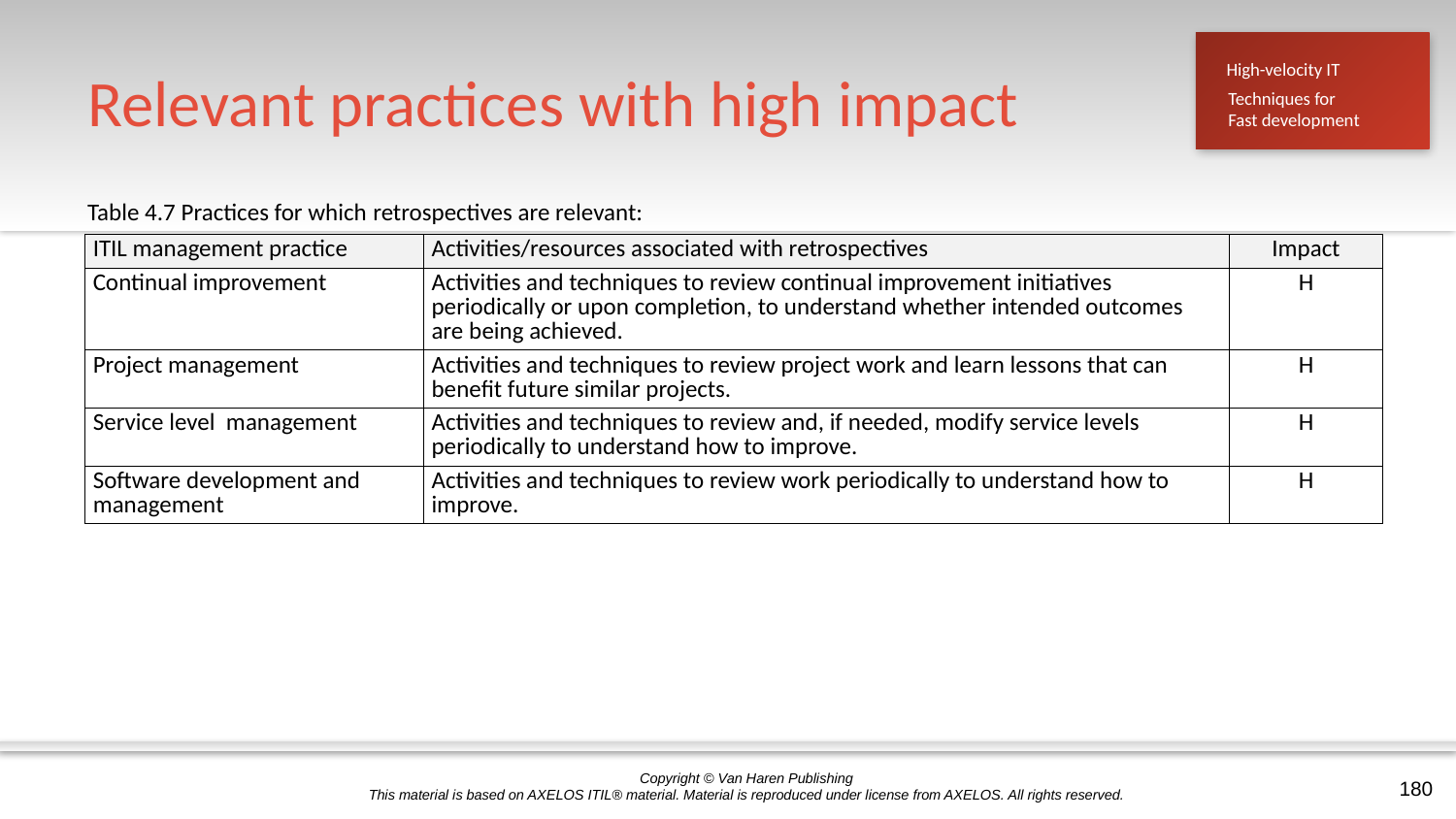

# Relevant practices with high impact
High-velocity IT
Techniques for
Fast development
Table 4.7 Practices for which retrospectives are relevant:

| ITIL management practice | Activities/resources associated with retrospectives | Impact |
| --- | --- | --- |
| Continual improvement | Activities and techniques to review continual improvement initiatives periodically or upon completion, to understand whether intended outcomes are being achieved. | H |
| Project management | Activities and techniques to review project work and learn lessons that can benefit future similar projects. | H |
| Service level management | Activities and techniques to review and, if needed, modify service levels periodically to understand how to improve. | H |
| Software development and management | Activities and techniques to review work periodically to understand how to improve. | H |